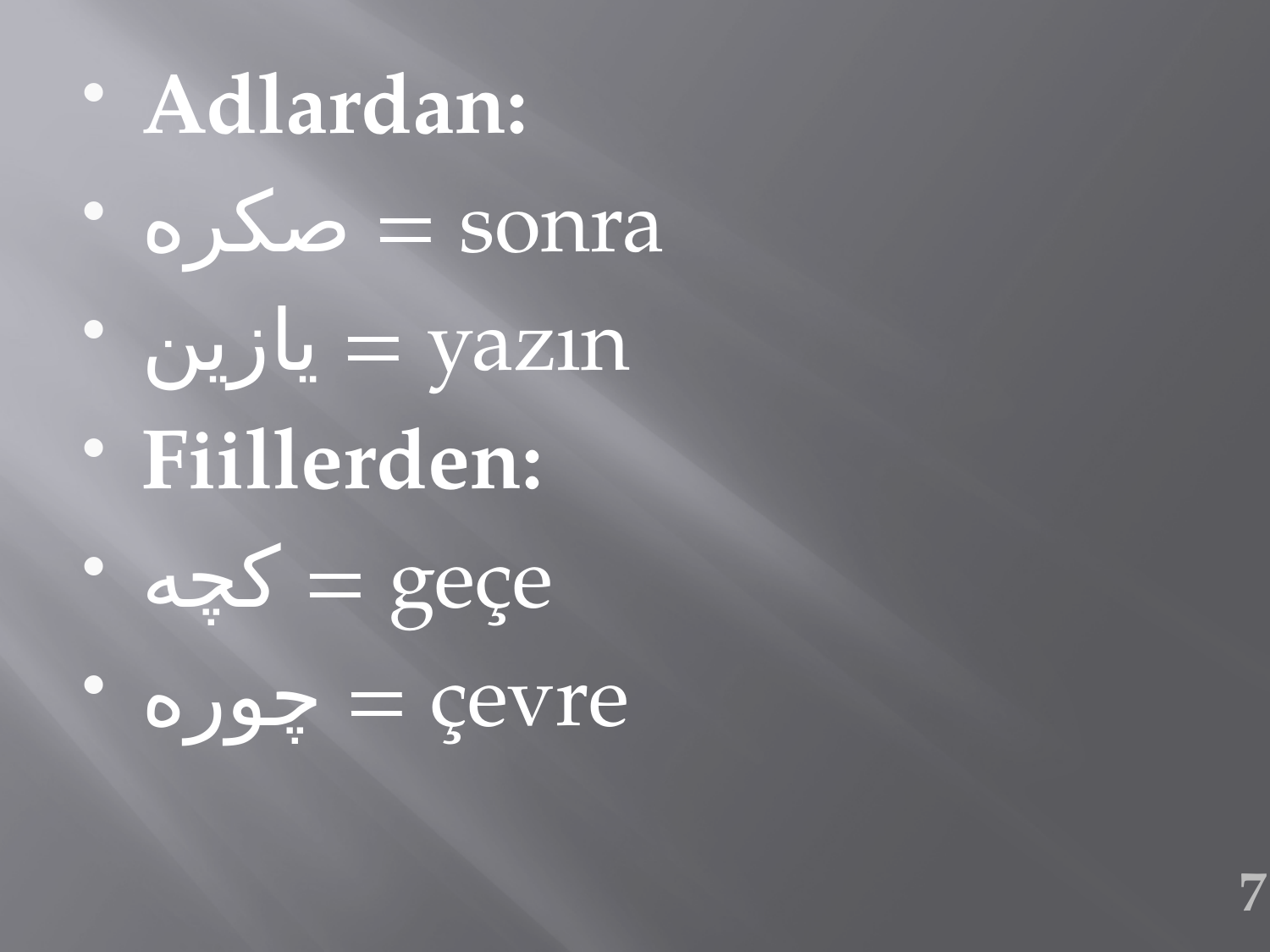

Adlardan:
صكره = sonra
يازين = yazın
Fiillerden:
كچه = geçe
چوره = çevre
7